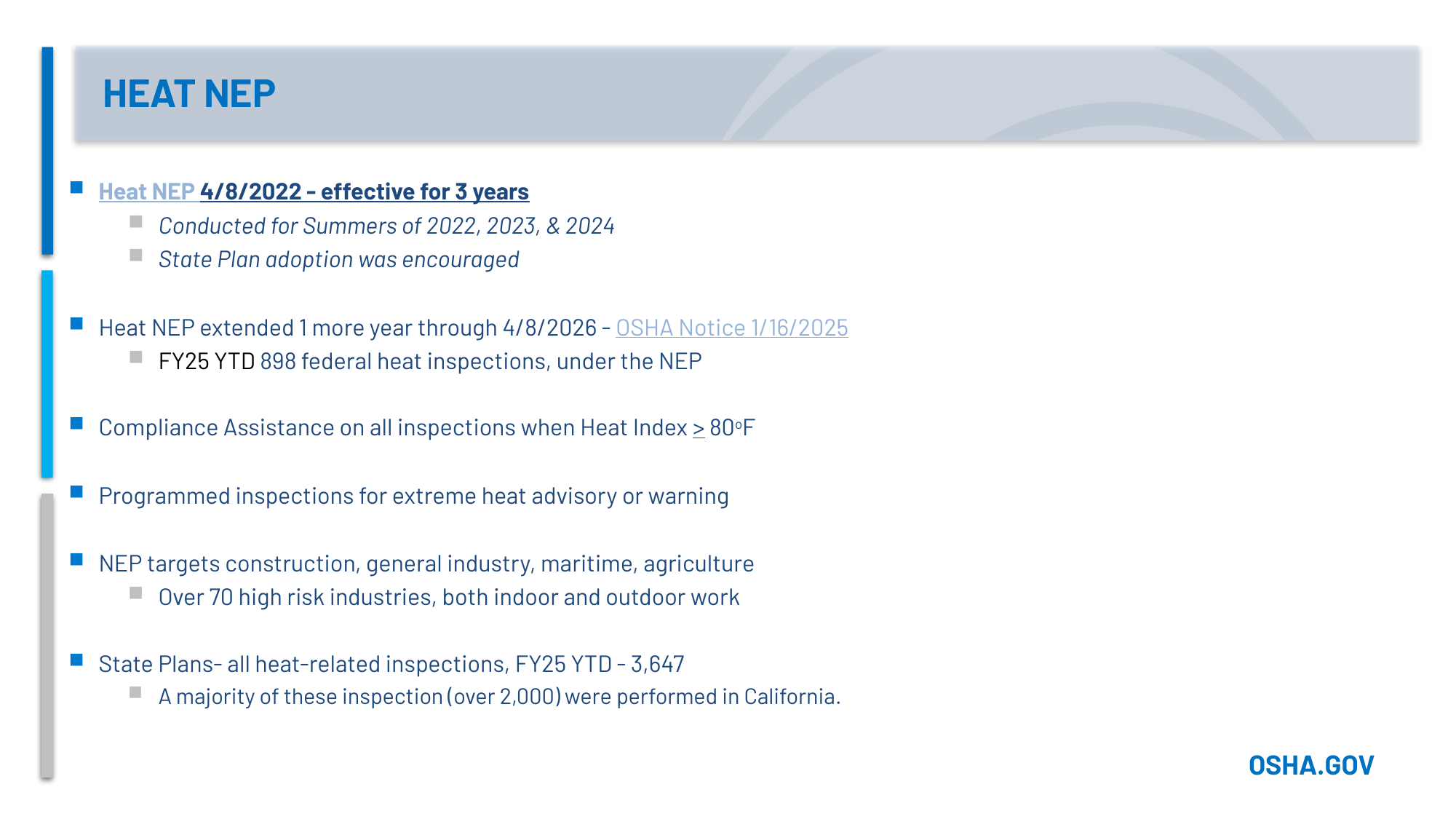

# HEAT NEP

Heat NEP 4/8/2022 - effective for 3 years
Conducted for Summers of 2022, 2023, & 2024
State Plan adoption was encouraged

Heat NEP extended 1 more year through 4/8/2026 - OSHA Notice 1/16/2025
FY25 YTD 898 federal heat inspections, under the NEP

Compliance Assistance on all inspections when Heat Index > 80oF

Programmed inspections for extreme heat advisory or warning

NEP targets construction, general industry, maritime, agriculture
Over 70 high risk industries, both indoor and outdoor work

State Plans- all heat-related inspections, FY25 YTD - 3,647
A majority of these inspection (over 2,000) were performed in California.